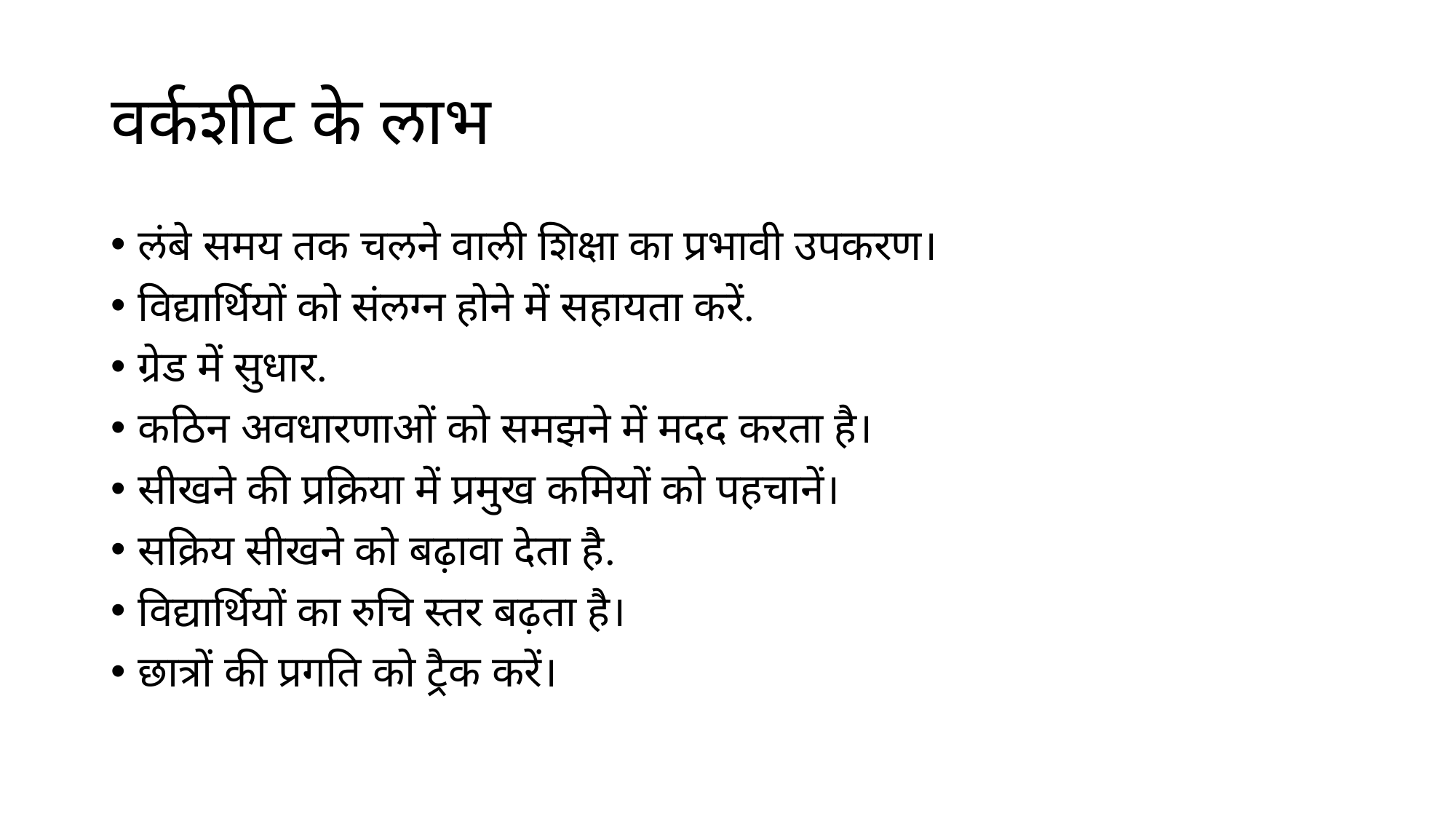

# वर्कशीट के लाभ
लंबे समय तक चलने वाली शिक्षा का प्रभावी उपकरण।
विद्यार्थियों को संलग्न होने में सहायता करें.
ग्रेड में सुधार.
कठिन अवधारणाओं को समझने में मदद करता है।
सीखने की प्रक्रिया में प्रमुख कमियों को पहचानें।
सक्रिय सीखने को बढ़ावा देता है.
विद्यार्थियों का रुचि स्तर बढ़ता है।
छात्रों की प्रगति को ट्रैक करें।